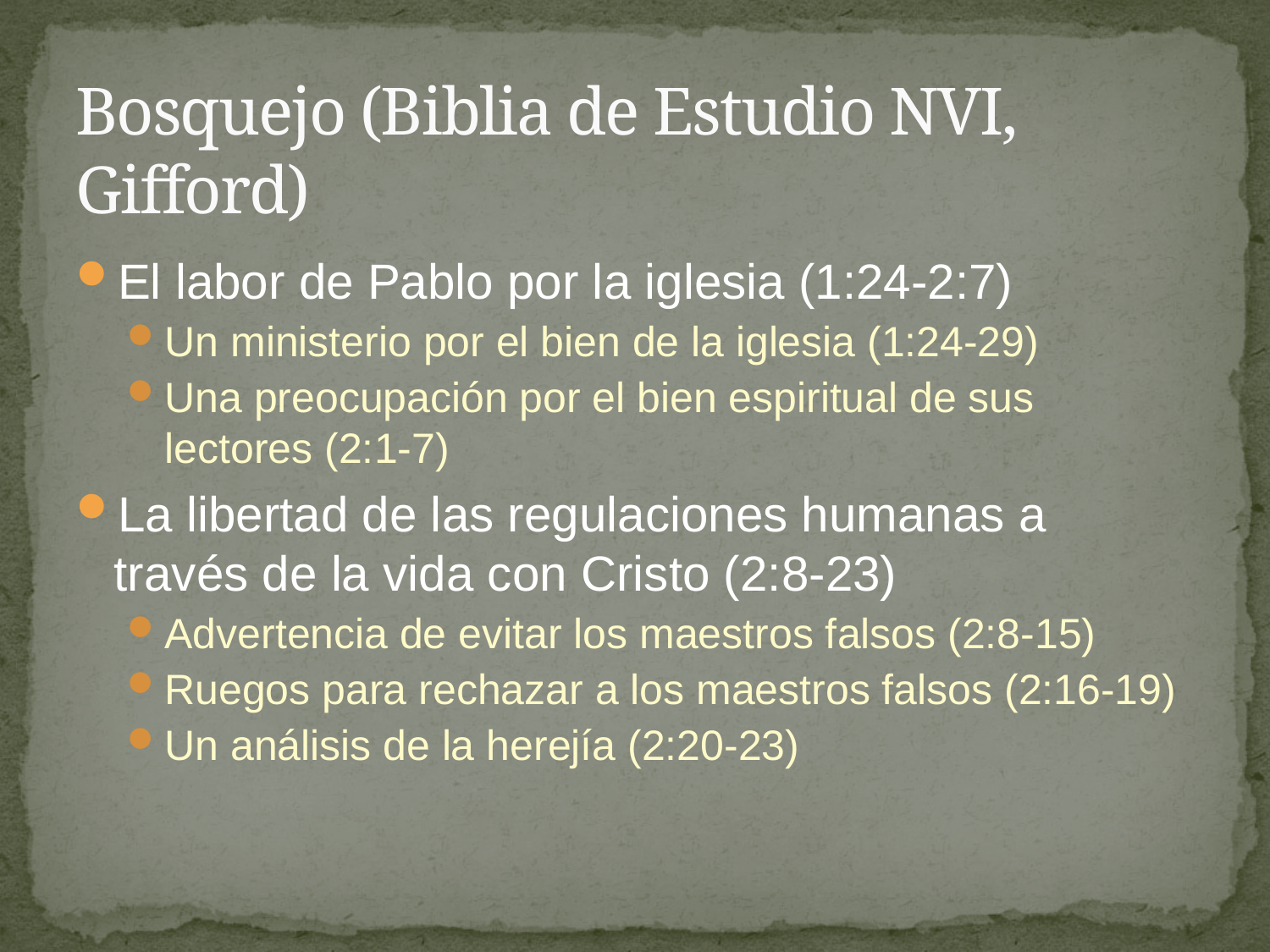

# Bosquejo (Biblia de Estudio NVI, Gifford)
El labor de Pablo por la iglesia (1:24-2:7)
Un ministerio por el bien de la iglesia (1:24-29)
Una preocupación por el bien espiritual de sus lectores (2:1-7)
La libertad de las regulaciones humanas a través de la vida con Cristo (2:8-23)
Advertencia de evitar los maestros falsos (2:8-15)
Ruegos para rechazar a los maestros falsos (2:16-19)
Un análisis de la herejía (2:20-23)